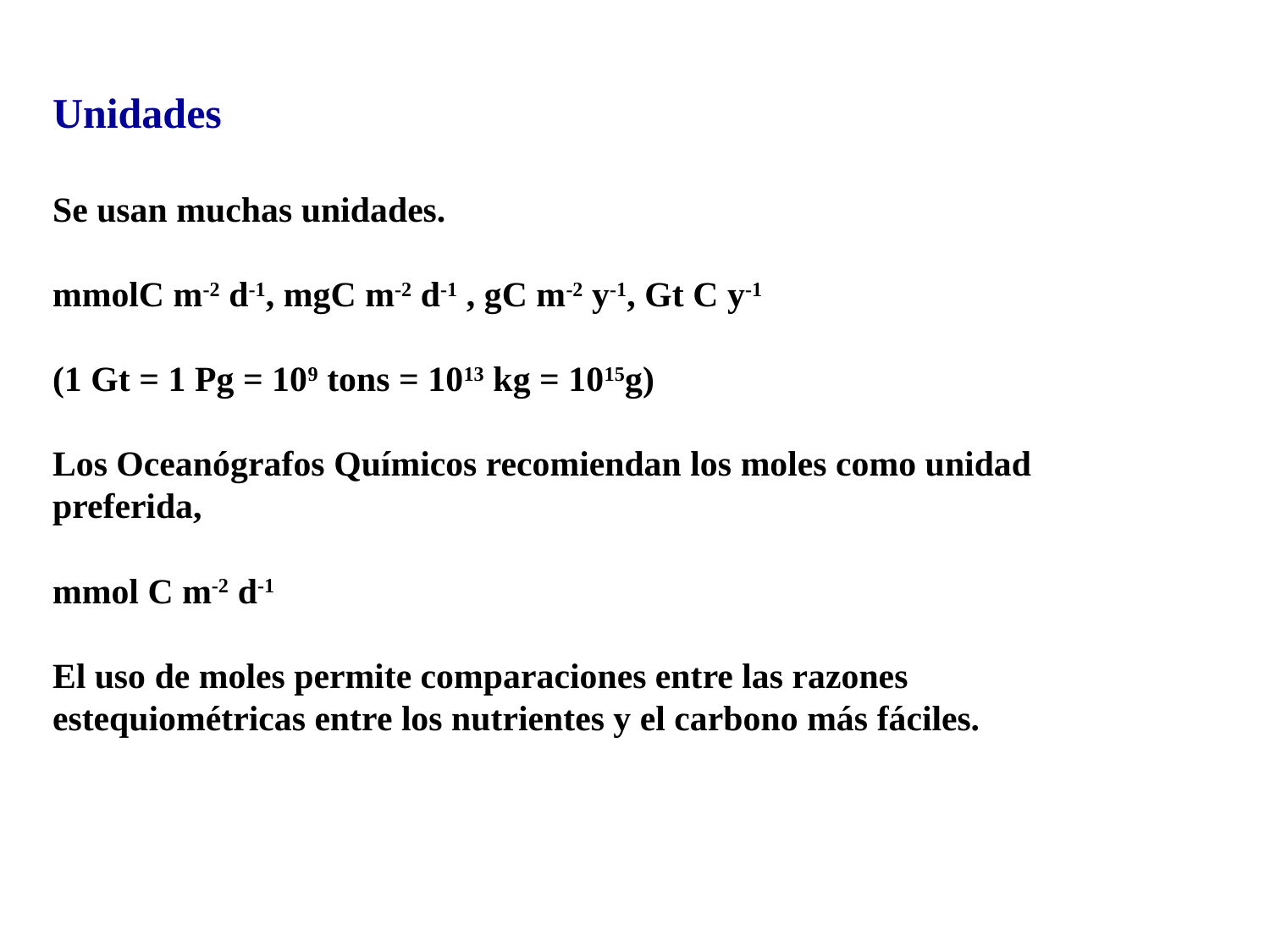

Unidades

Se usan muchas unidades.

mmolC m-2 d-1, mgC m-2 d-1 , gC m-2 y-1, Gt C y-1

(1 Gt = 1 Pg = 109 tons = 1013 kg = 1015g)

Los Oceanógrafos Químicos recomiendan los moles como unidad preferida,

mmol C m-2 d-1

El uso de moles permite comparaciones entre las razones estequiométricas entre los nutrientes y el carbono más fáciles.